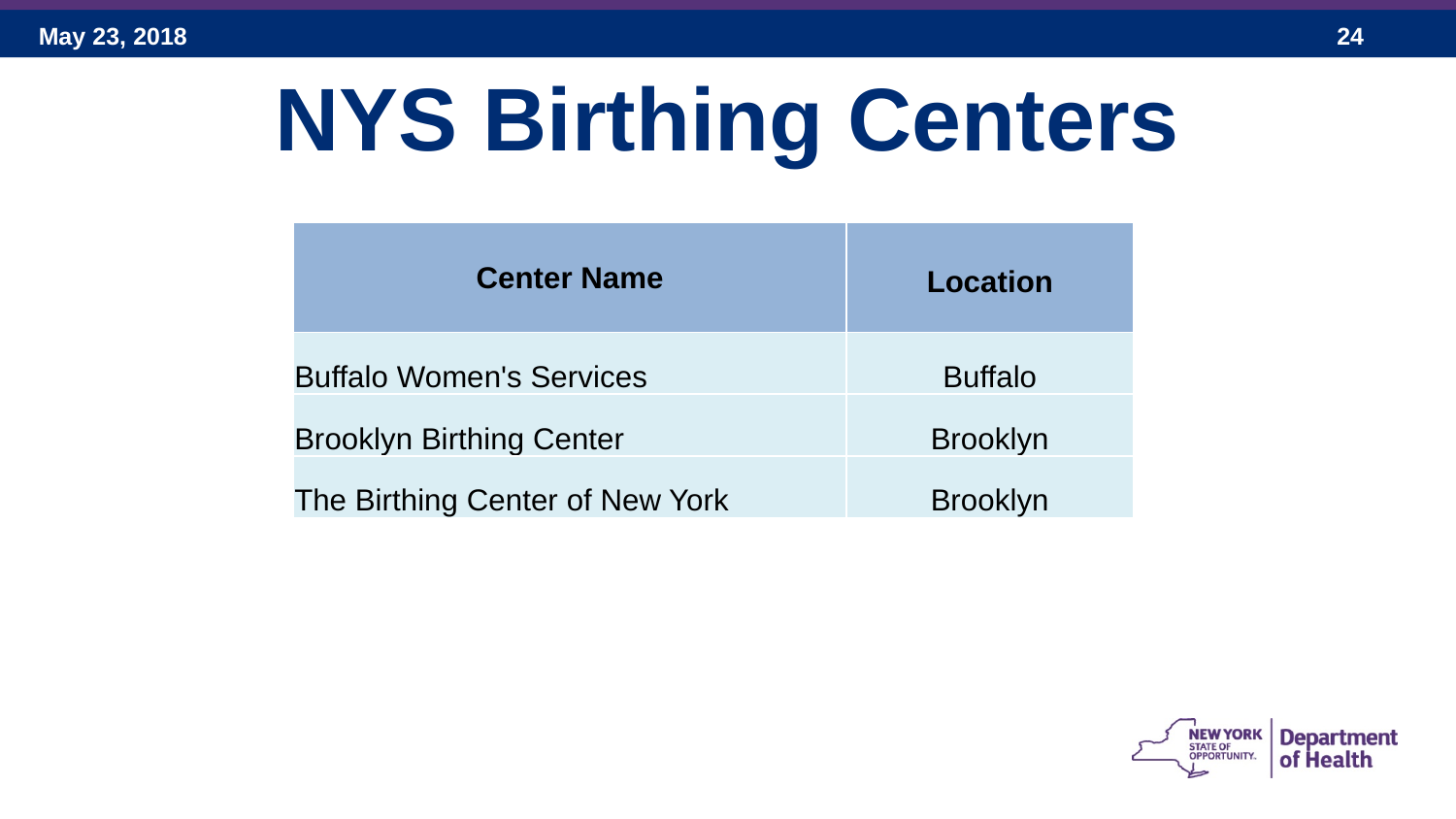

# NYS Birthing Centers
| Center Name | Location |
| --- | --- |
| Buffalo Women's Services | Buffalo |
| Brooklyn Birthing Center | Brooklyn |
| The Birthing Center of New York | Brooklyn |